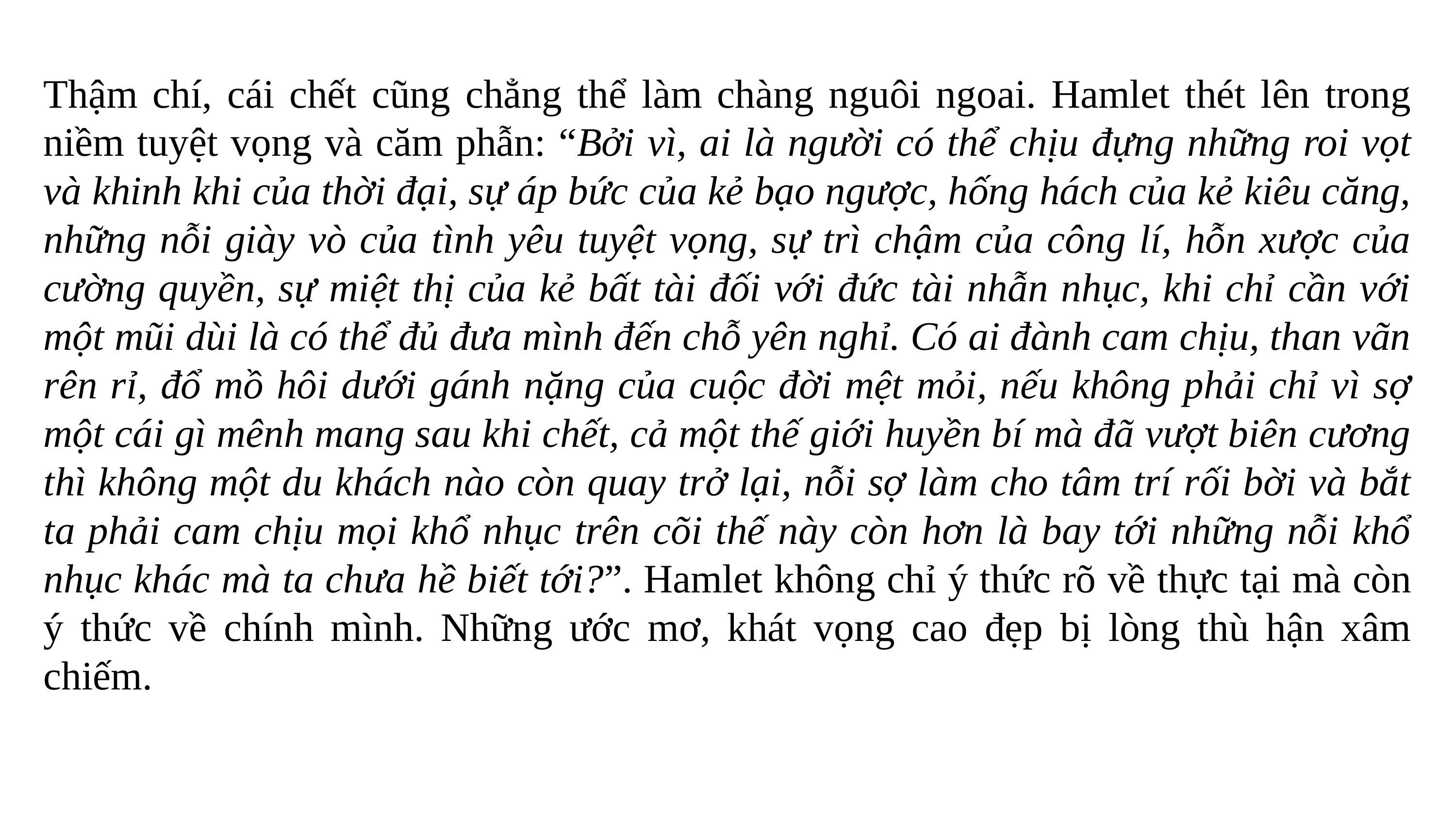

Thậm chí, cái chết cũng chẳng thể làm chàng nguôi ngoai. Hamlet thét lên trong niềm tuyệt vọng và căm phẫn: “Bởi vì, ai là người có thể chịu đựng những roi vọt và khinh khi của thời đại, sự áp bức của kẻ bạo ngược, hống hách của kẻ kiêu căng, những nỗi giày vò của tình yêu tuyệt vọng, sự trì chậm của công lí, hỗn xược của cường quyền, sự miệt thị của kẻ bất tài đối với đức tài nhẫn nhục, khi chỉ cần với một mũi dùi là có thể đủ đưa mình đến chỗ yên nghỉ. Có ai đành cam chịu, than vãn rên rỉ, đổ mồ hôi dưới gánh nặng của cuộc đời mệt mỏi, nếu không phải chỉ vì sợ một cái gì mênh mang sau khi chết, cả một thế giới huyền bí mà đã vượt biên cương thì không một du khách nào còn quay trở lại, nỗi sợ làm cho tâm trí rối bời và bắt ta phải cam chịu mọi khổ nhục trên cõi thế này còn hơn là bay tới những nỗi khổ nhục khác mà ta chưa hề biết tới?”. Hamlet không chỉ ý thức rõ về thực tại mà còn ý thức về chính mình. Những ước mơ, khát vọng cao đẹp bị lòng thù hận xâm chiếm.